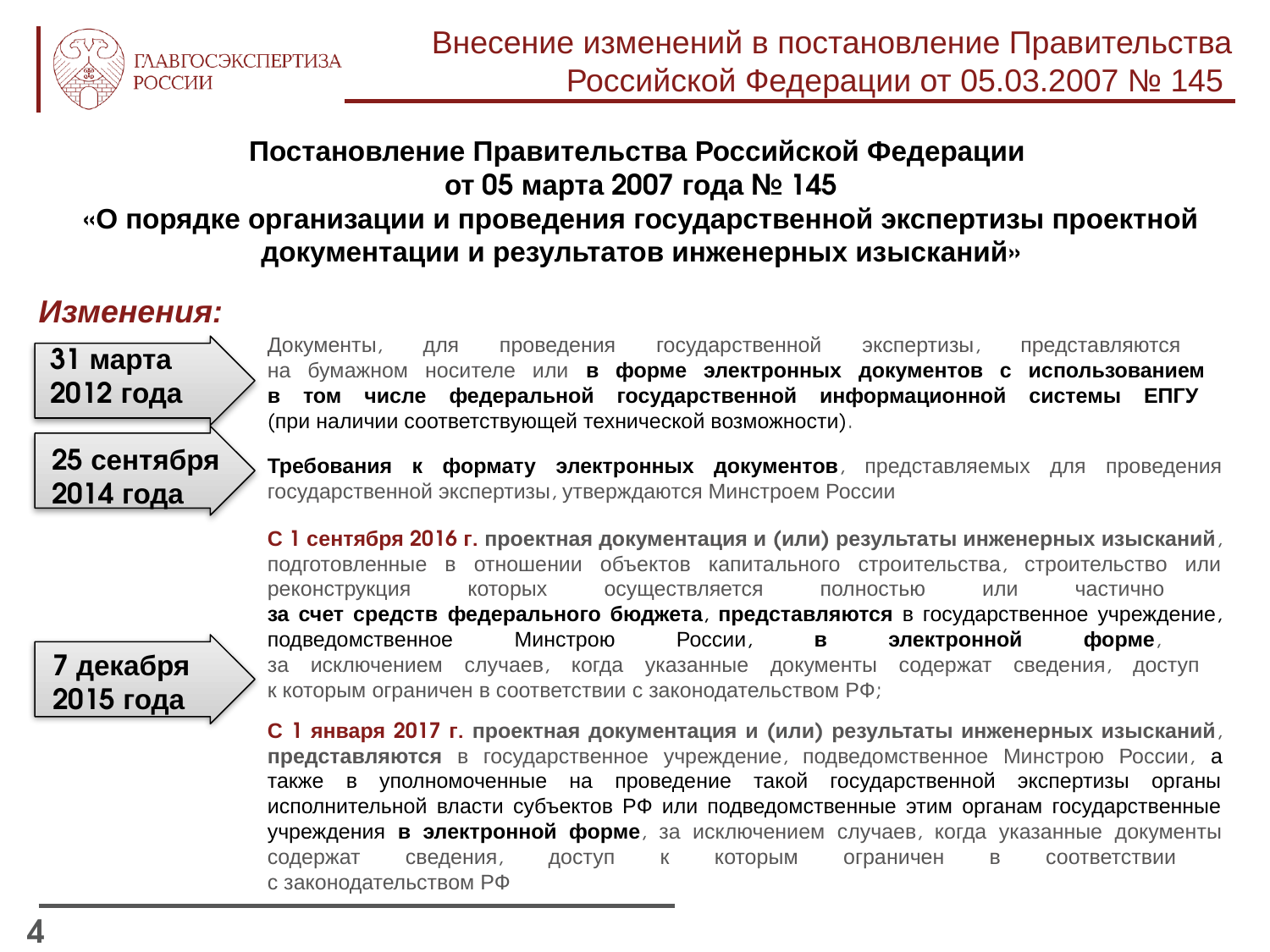

# Внесение изменений в постановление Правительства Российской Федерации от 05.03.2007 № 145
Постановление Правительства Российской Федерации
от 05 марта 2007 года № 145
«О порядке организации и проведения государственной экспертизы проектной документации и результатов инженерных изысканий»
Изменения:
Документы, для проведения государственной экспертизы, представляются
на бумажном носителе или в форме электронных документов с использованием
в том числе федеральной государственной информационной системы ЕПГУ
(при наличии соответствующей технической возможности).
31 марта
2012 года

25 сентября
2014 года
Требования к формату электронных документов, представляемых для проведения государственной экспертизы, утверждаются Минстроем России
С 1 сентября 2016 г. проектная документация и (или) результаты инженерных изысканий, подготовленные в отношении объектов капитального строительства, строительство или реконструкция которых осуществляется полностью или частично
за счет средств федерального бюджета, представляются в государственное учреждение, подведомственное Минстрою России, в электронной форме,
за исключением случаев, когда указанные документы содержат сведения, доступ
к которым ограничен в соответствии с законодательством РФ;

С 1 января 2017 г. проектная документация и (или) результаты инженерных изысканий, представляются в государственное учреждение, подведомственное Минстрою России, а также в уполномоченные на проведение такой государственной экспертизы органы исполнительной власти субъектов РФ или подведомственные этим органам государственные учреждения в электронной форме, за исключением случаев, когда указанные документы содержат сведения, доступ к которым ограничен в соответствии
с законодательством РФ

7 декабря
2015 года
4